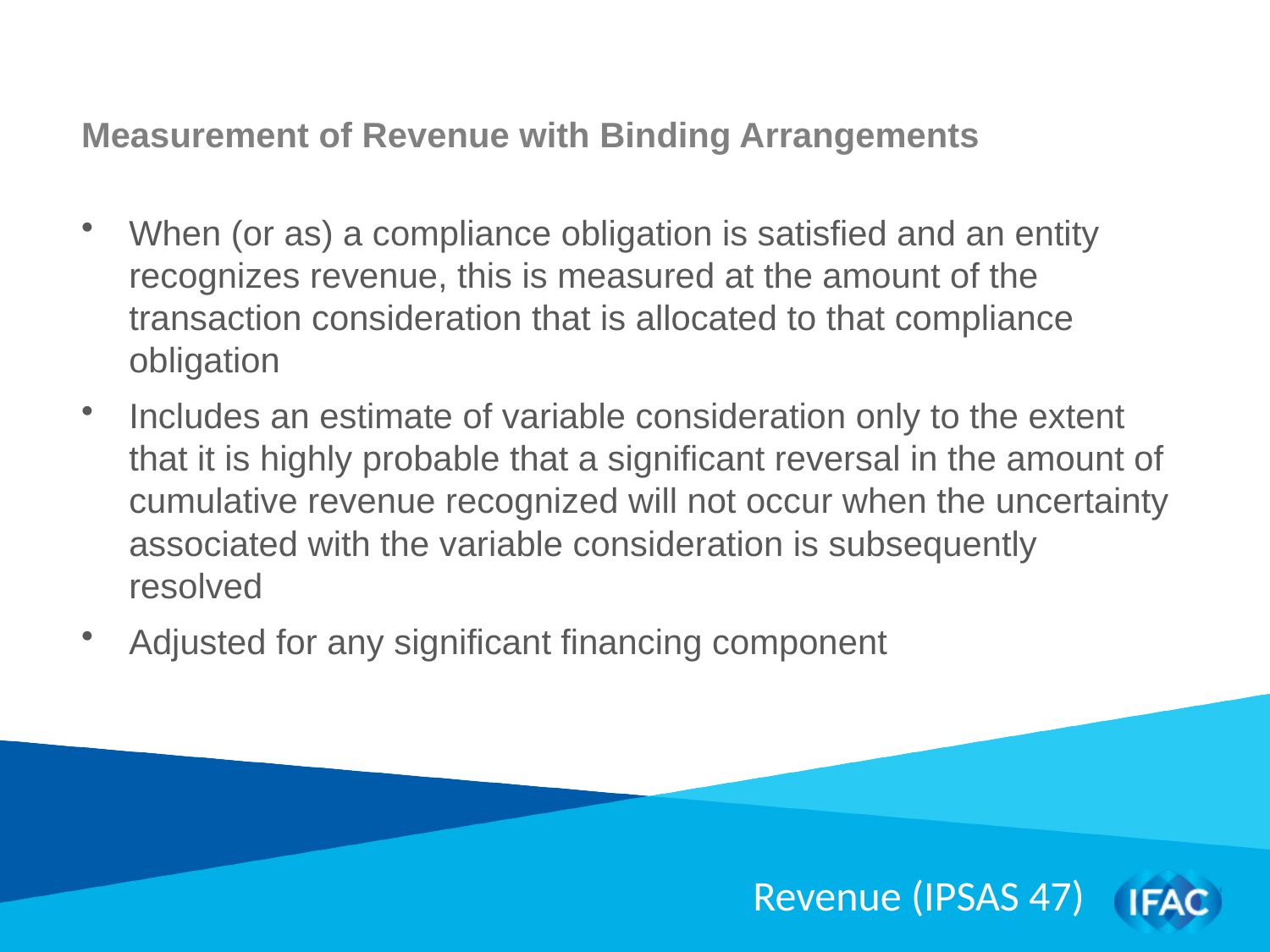

Measurement of Revenue with Binding Arrangements

When (or as) a compliance obligation is satisfied and an entity recognizes revenue, this is measured at the amount of the transaction consideration that is allocated to that compliance obligation
Includes an estimate of variable consideration only to the extent that it is highly probable that a significant reversal in the amount of cumulative revenue recognized will not occur when the uncertainty associated with the variable consideration is subsequently resolved
Adjusted for any significant financing component
Revenue (IPSAS 47)